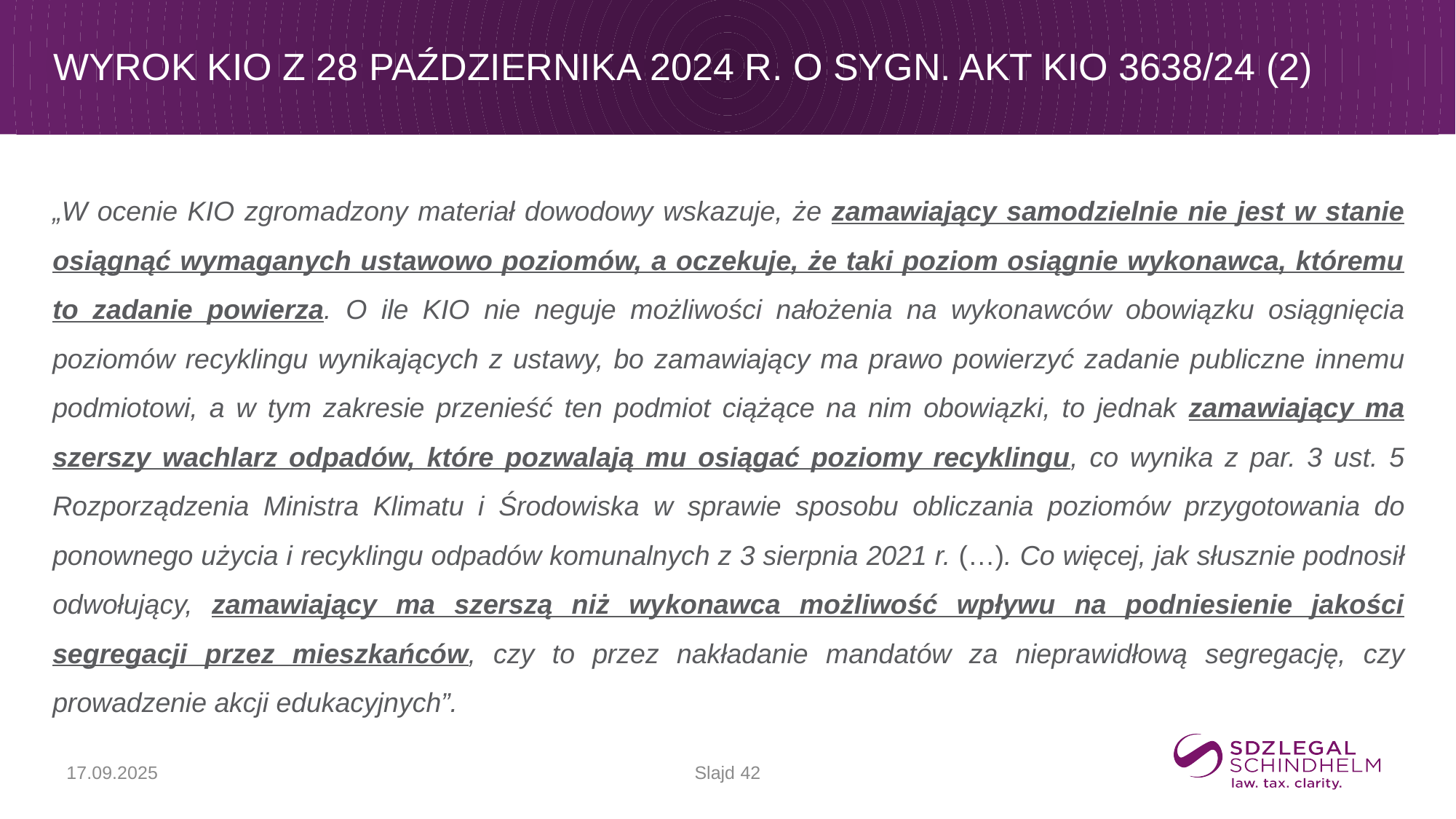

# Wyrok KIO z 28 października 2024 r. o sygn. akt KIO 3638/24 (2)
„W ocenie KIO zgromadzony materiał dowodowy wskazuje, że zamawiający samodzielnie nie jest w stanie osiągnąć wymaganych ustawowo poziomów, a oczekuje, że taki poziom osiągnie wykonawca, któremu to zadanie powierza. O ile KIO nie neguje możliwości nałożenia na wykonawców obowiązku osiągnięcia poziomów recyklingu wynikających z ustawy, bo zamawiający ma prawo powierzyć zadanie publiczne innemu podmiotowi, a w tym zakresie przenieść ten podmiot ciążące na nim obowiązki, to jednak zamawiający ma szerszy wachlarz odpadów, które pozwalają mu osiągać poziomy recyklingu, co wynika z par. 3 ust. 5 Rozporządzenia Ministra Klimatu i Środowiska w sprawie sposobu obliczania poziomów przygotowania do ponownego użycia i recyklingu odpadów komunalnych z 3 sierpnia 2021 r. (…). Co więcej, jak słusznie podnosił odwołujący, zamawiający ma szerszą niż wykonawca możliwość wpływu na podniesienie jakości segregacji przez mieszkańców, czy to przez nakładanie mandatów za nieprawidłową segregację, czy prowadzenie akcji edukacyjnych”.
Slajd 42
17.09.2025